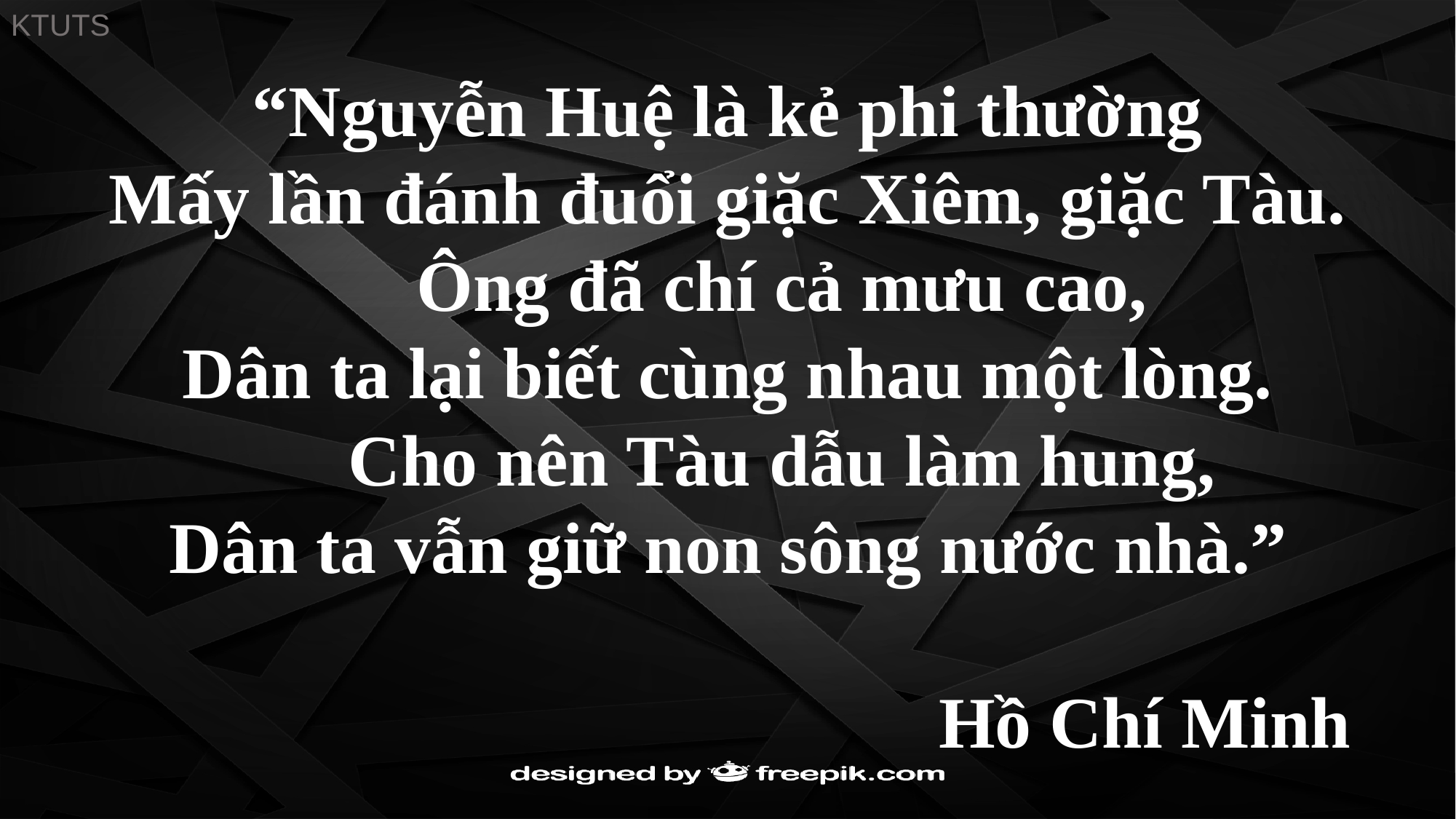

“Nguyễn Huệ là kẻ phi thường
Mấy lần đánh đuổi giặc Xiêm, giặc Tàu.
	Ông đã chí cả mưu cao,
Dân ta lại biết cùng nhau một lòng.
	Cho nên Tàu dẫu làm hung,
Dân ta vẫn giữ non sông nước nhà.”

Hồ Chí Minh